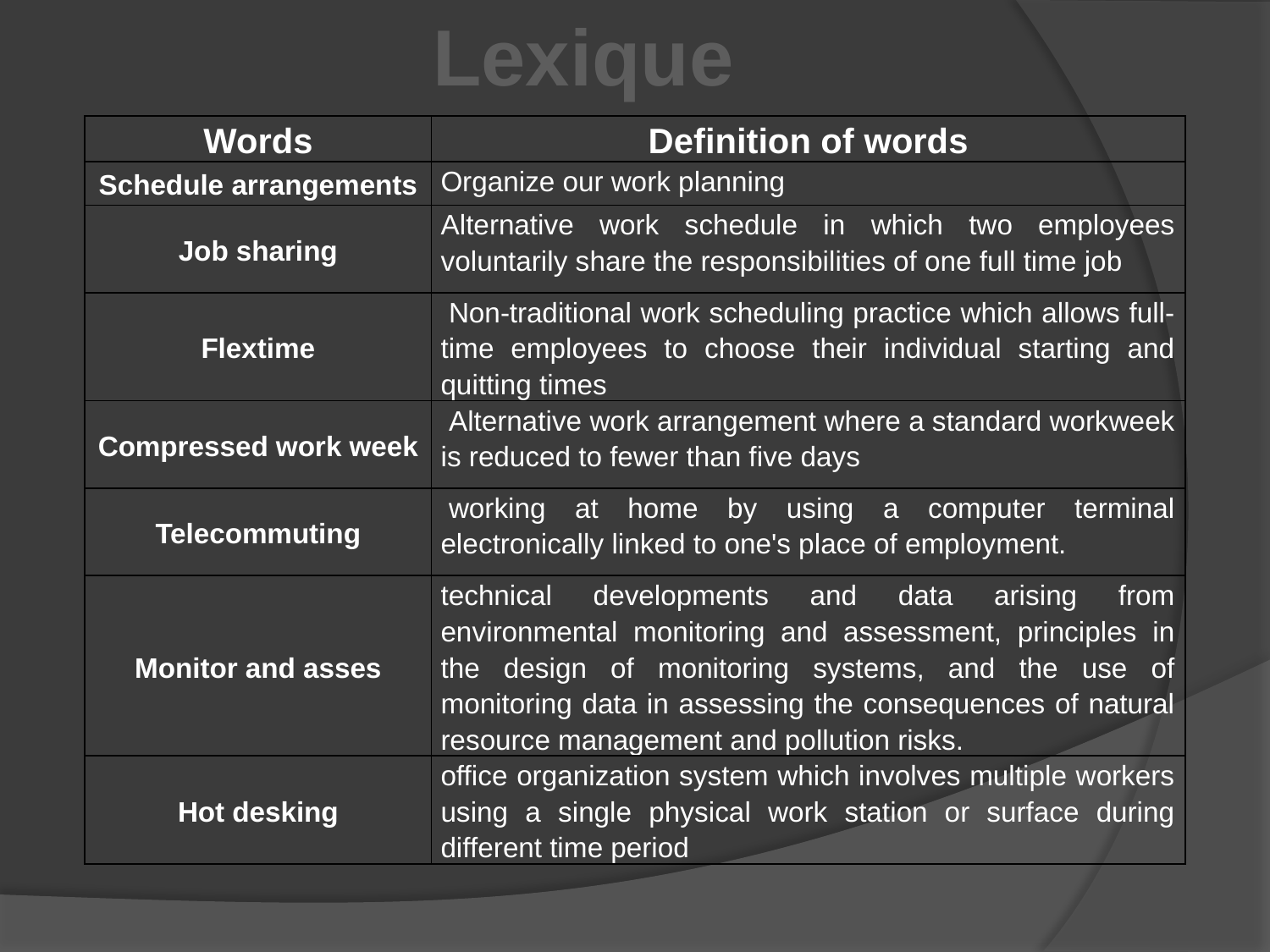

# Lexique
| Words | Definition of words |
| --- | --- |
| Schedule arrangements | Organize our work planning |
| Job sharing | Alternative work schedule in which two employees voluntarily share the responsibilities of one full time job |
| Flextime | Non-traditional work scheduling practice which allows full-time employees to choose their individual starting and quitting times |
| Compressed work week | Alternative work arrangement where a standard workweek is reduced to fewer than five days |
| Telecommuting | working at home by using a computer terminal electronically linked to one's place of employment. |
| Monitor and asses | technical developments and data arising from environmental monitoring and assessment, principles in the design of monitoring systems, and the use of monitoring data in assessing the consequences of natural resource management and pollution risks. |
| Hot desking | office organization system which involves multiple workers using a single physical work station or surface during different time period |